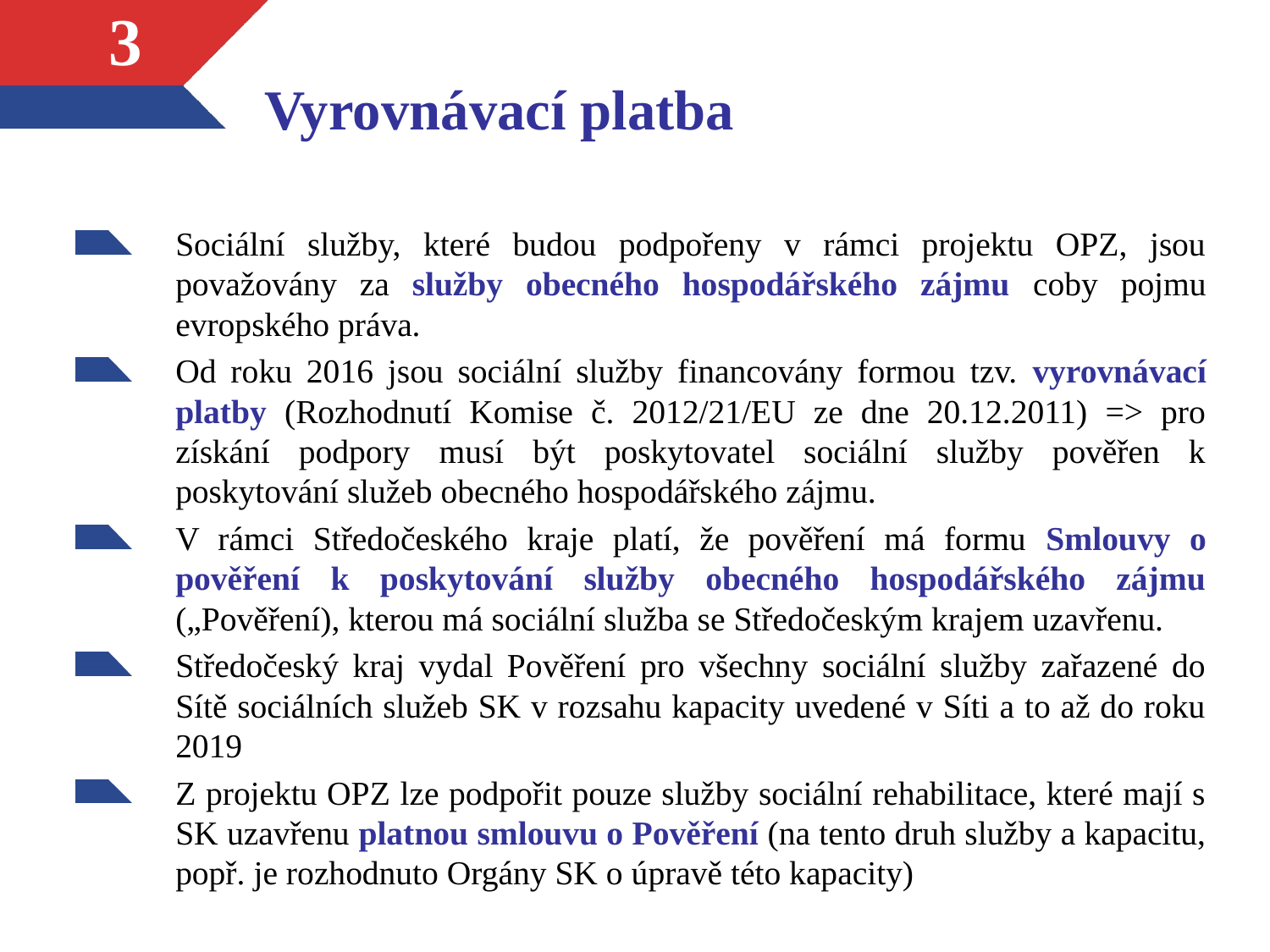

# Vyrovnávací platba
3
Sociální služby, které budou podpořeny v rámci projektu OPZ, jsou považovány za služby obecného hospodářského zájmu coby pojmu evropského práva.
Od roku 2016 jsou sociální služby financovány formou tzv. vyrovnávací platby (Rozhodnutí Komise č. 2012/21/EU ze dne 20.12.2011) => pro získání podpory musí být poskytovatel sociální služby pověřen k poskytování služeb obecného hospodářského zájmu.
V rámci Středočeského kraje platí, že pověření má formu Smlouvy o pověření k poskytování služby obecného hospodářského zájmu („Pověření), kterou má sociální služba se Středočeským krajem uzavřenu.
Středočeský kraj vydal Pověření pro všechny sociální služby zařazené do Sítě sociálních služeb SK v rozsahu kapacity uvedené v Síti a to až do roku 2019
Z projektu OPZ lze podpořit pouze služby sociální rehabilitace, které mají s SK uzavřenu platnou smlouvu o Pověření (na tento druh služby a kapacitu, popř. je rozhodnuto Orgány SK o úpravě této kapacity)